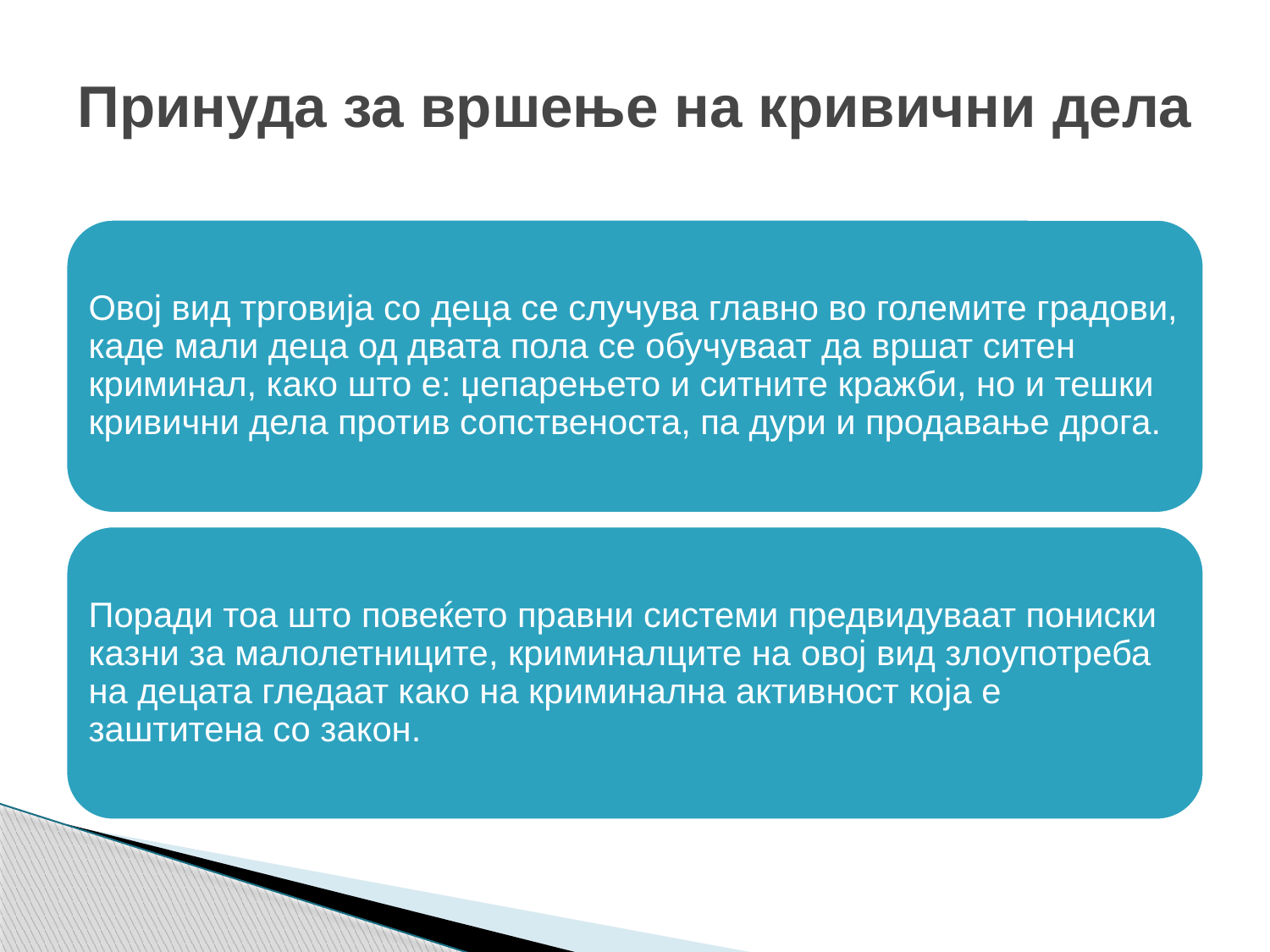

# Принуда за вршење на кривични дела
Овој вид трговија со деца се случува главно во големите градови, каде мали деца од двата пола се обучуваат да вршат ситен криминал, како што е: џепарењето и ситните кражби, но и тешки кривични дела против сопственоста, па дури и продавање дрога.
Поради тоа што повеќето правни системи предвидуваат пониски казни за малолетниците, криминалците на овој вид злоупотреба на децата гледаат како на криминална активност која е заштитена со закон.